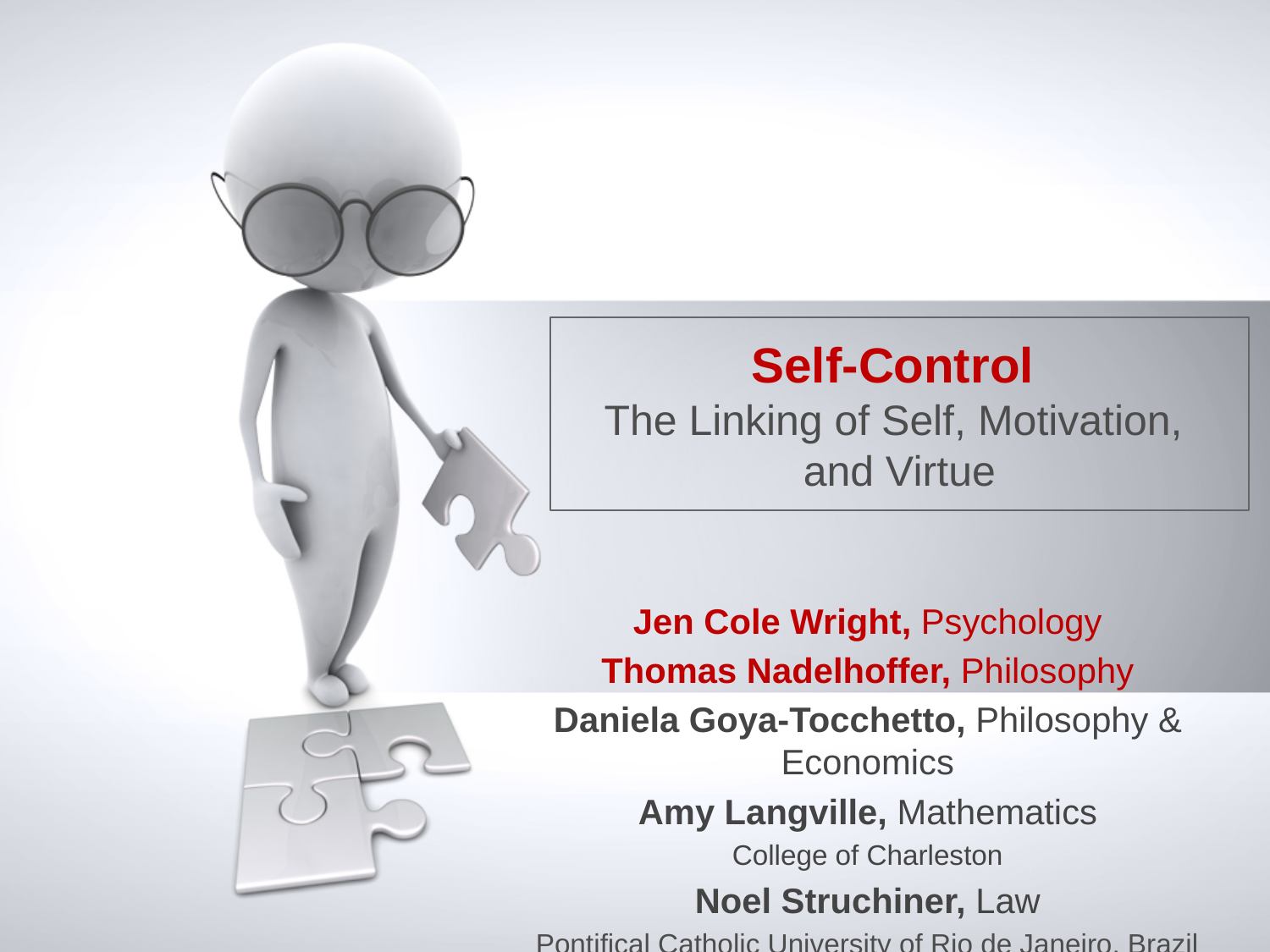

# Self-Control The Linking of Self, Motivation, and Virtue
Jen Cole Wright, Psychology
Thomas Nadelhoffer, Philosophy
Daniela Goya-Tocchetto, Philosophy & Economics
Amy Langville, Mathematics
College of Charleston
Noel Struchiner, Law
Pontifical Catholic University of Rio de Janeiro, Brazil